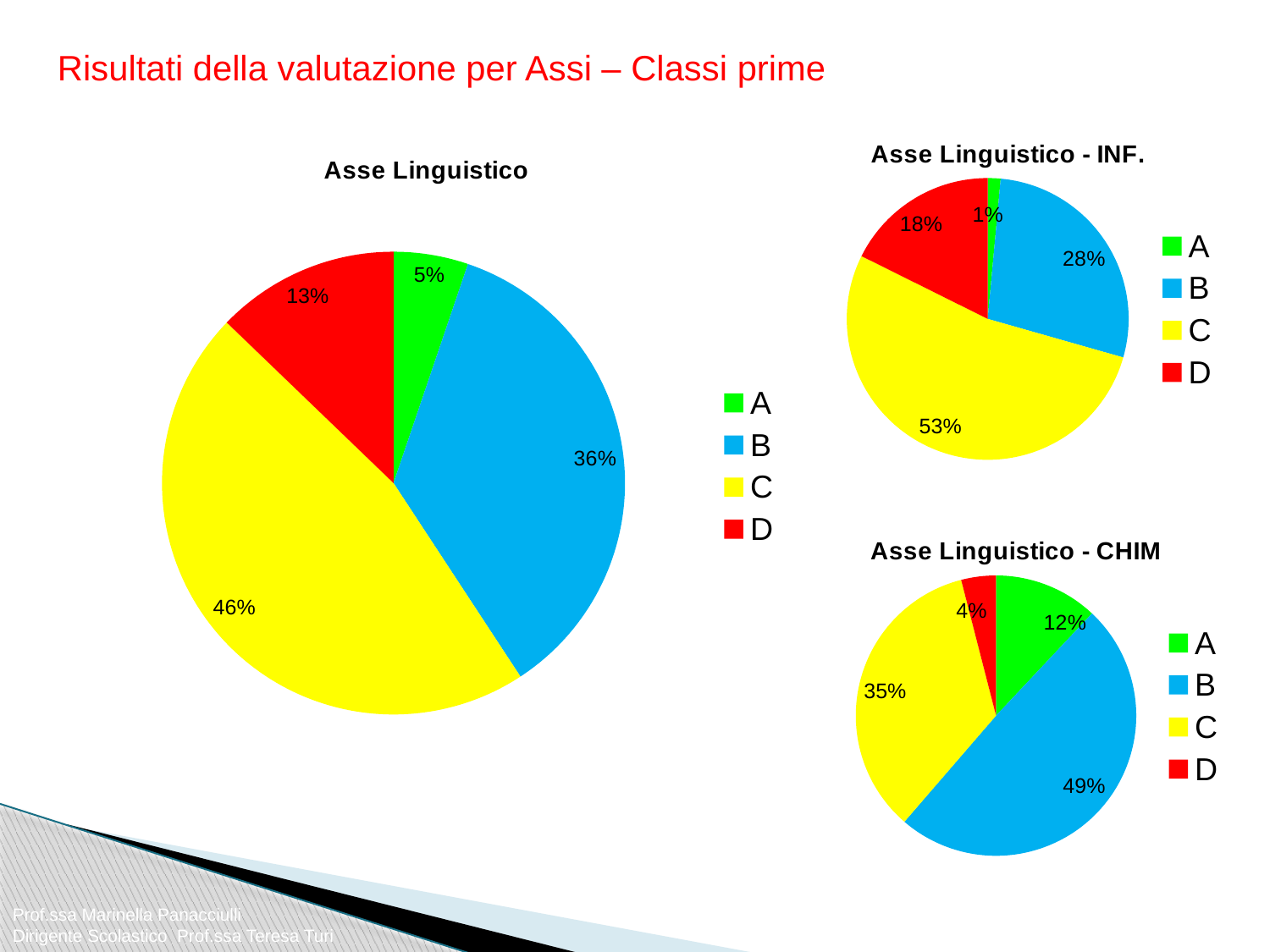

Risultati della valutazione per Assi – Classi prime

### Chart: Asse Linguistico - INF.

| Category | Asse Linguistico |
|---|---|
| A | 0.014705882352941176 |
| B | 0.27941176470588247 |
| C | 0.5294117647058824 |
| D | 0.17647058823529418 |

### Chart:

| Category | Asse Linguistico |
|---|---|
| A | 0.05213270142180098 |
| B | 0.35545023696682476 |
| C | 0.46445497630331767 |
| D | 0.12796208530805686 |

### Chart:

| Category | Asse Linguistico - CHIM |
|---|---|
| A | 0.12000000000000002 |
| B | 0.49333333333333335 |
| C | 0.34666666666666685 |
| D | 0.040000000000000015 |
Prof.ssa Marinella Panacciulli
Dirigente Scolastico  Prof.ssa Teresa Turi